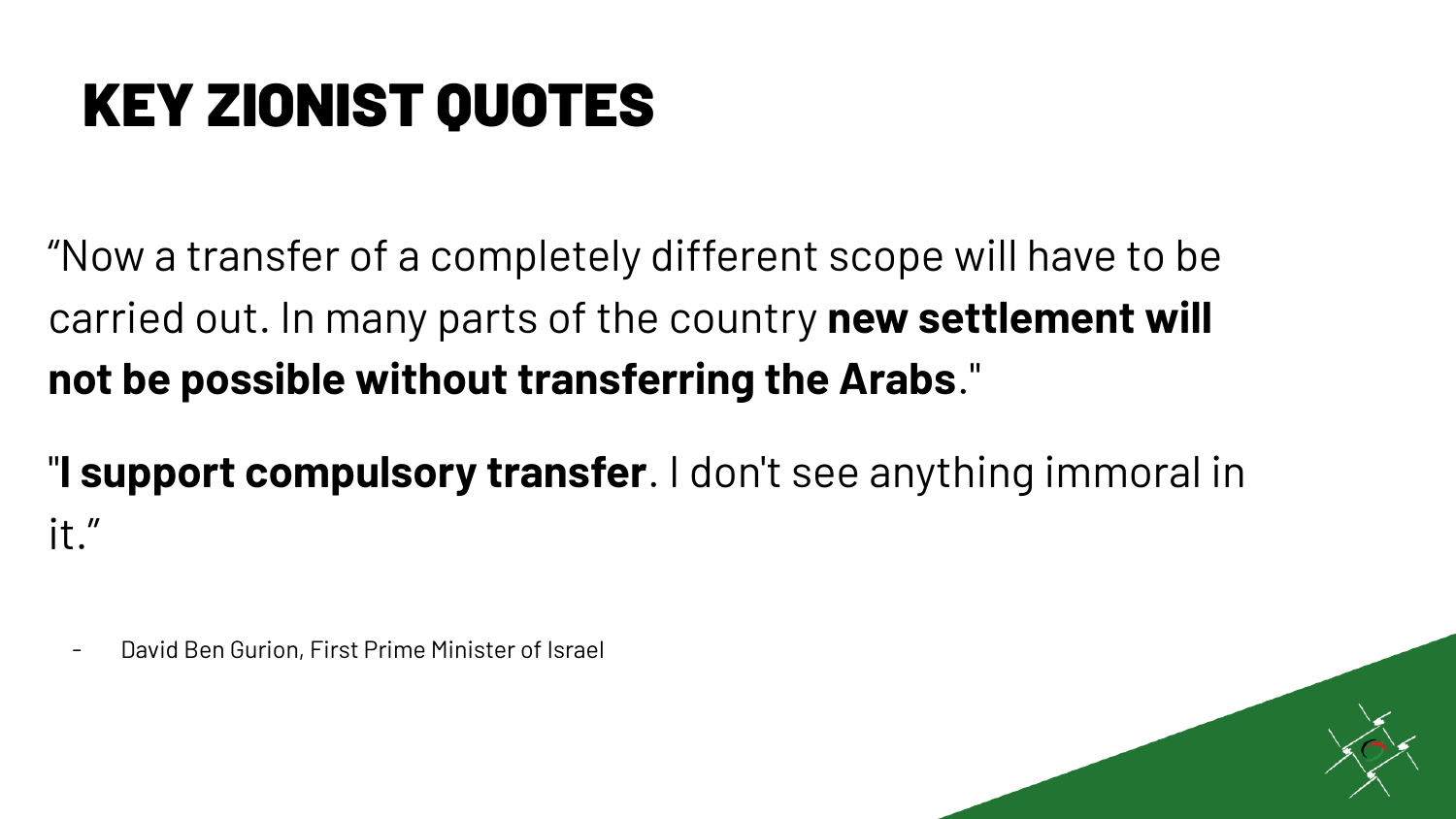

KEY ZIONIST QUOTES
“Now a transfer of a completely different scope will have to be carried out. In many parts of the country new settlement will not be possible without transferring the Arabs."
"I support compulsory transfer. I don't see anything immoral in it.”

David Ben Gurion, First Prime Minister of Israel